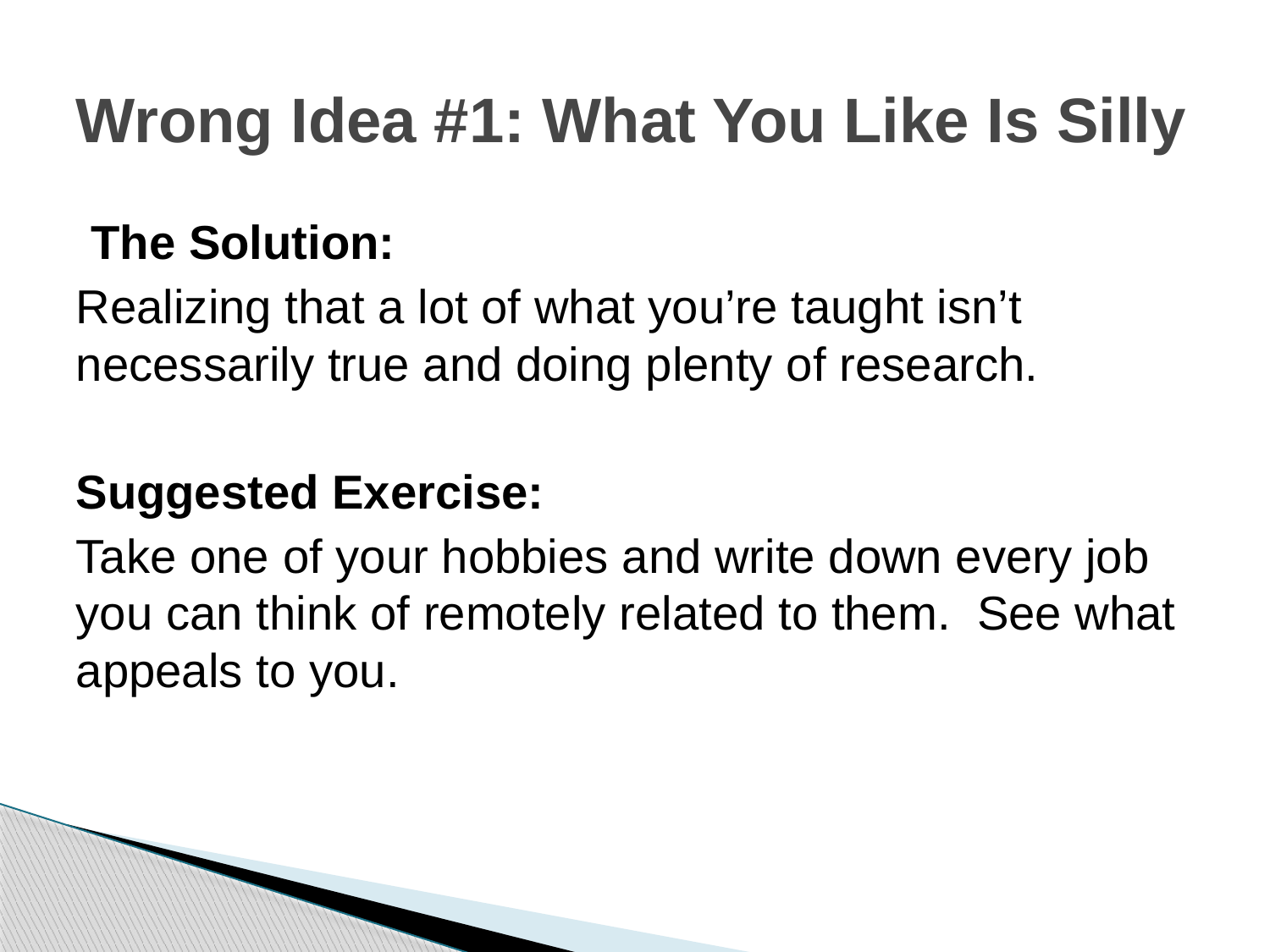

# Wrong Idea #1: What You Like Is Silly
The Solution:
Realizing that a lot of what you’re taught isn’t necessarily true and doing plenty of research.

Suggested Exercise:
Take one of your hobbies and write down every job you can think of remotely related to them.  See what appeals to you.